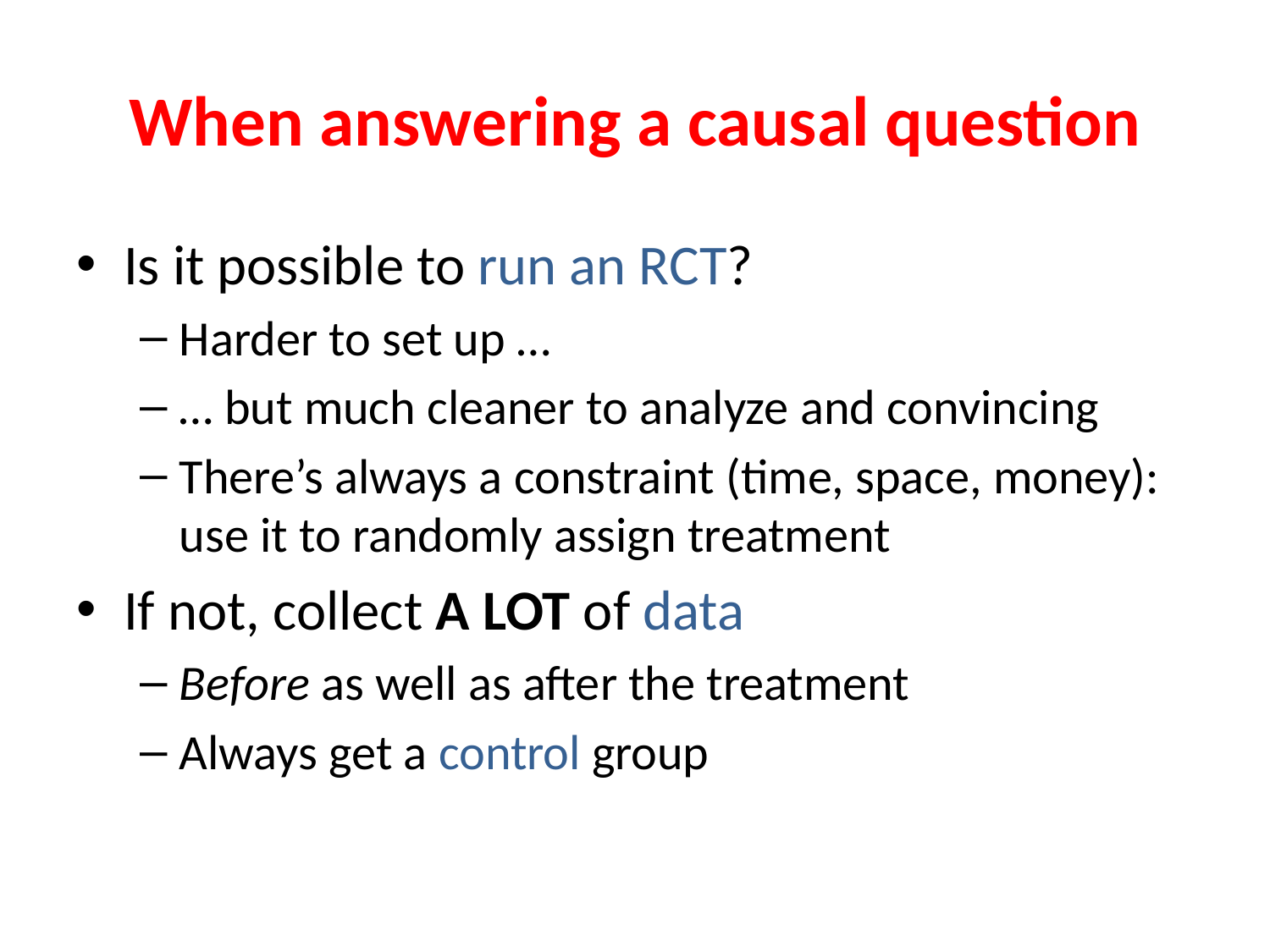

# When answering a causal question
Is it possible to run an RCT?
Harder to set up …
… but much cleaner to analyze and convincing
There’s always a constraint (time, space, money): use it to randomly assign treatment
If not, collect A LOT of data
Before as well as after the treatment
Always get a control group